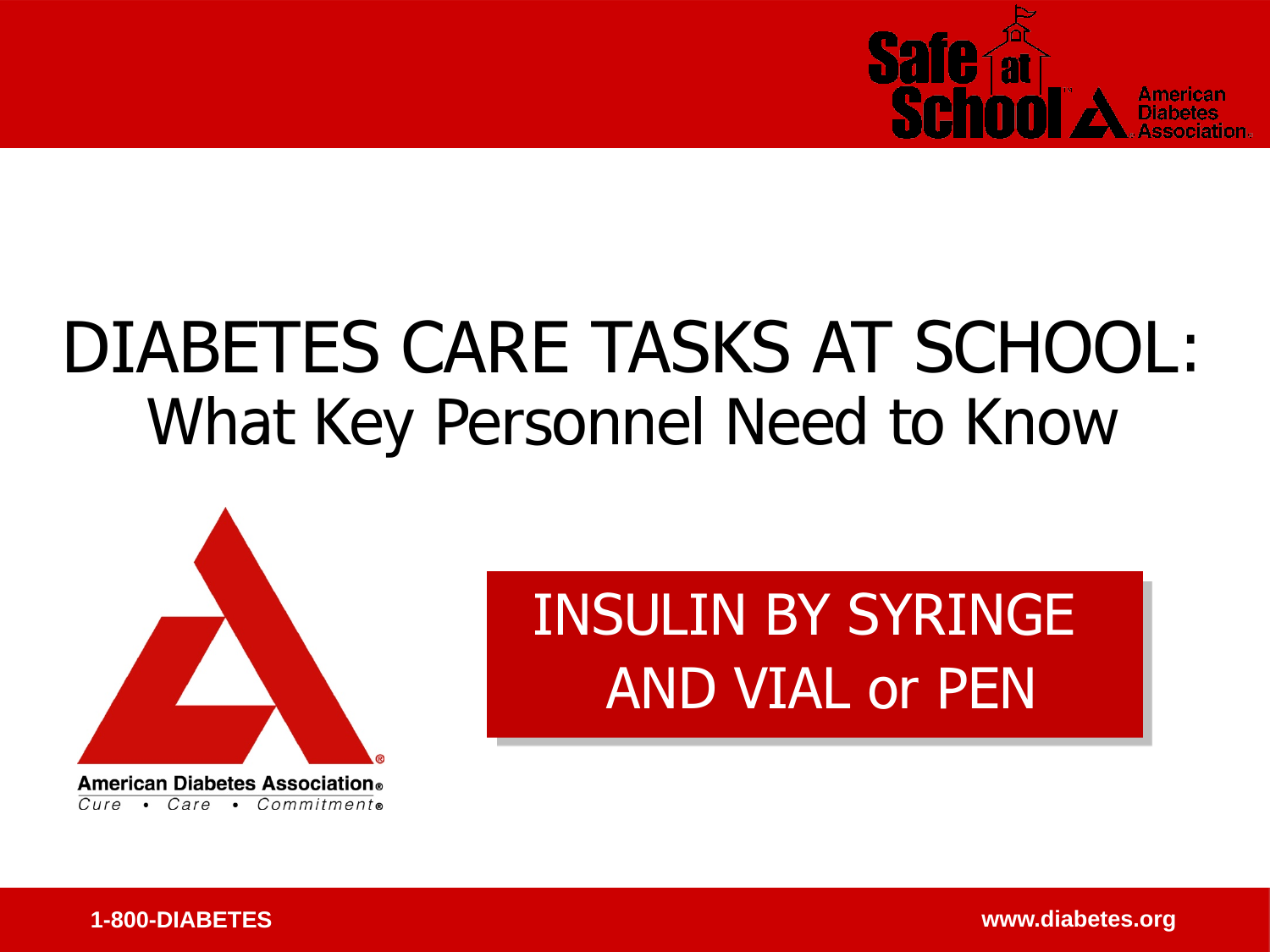

INSULIN BY SYRINGE
AND VIAL or PEN